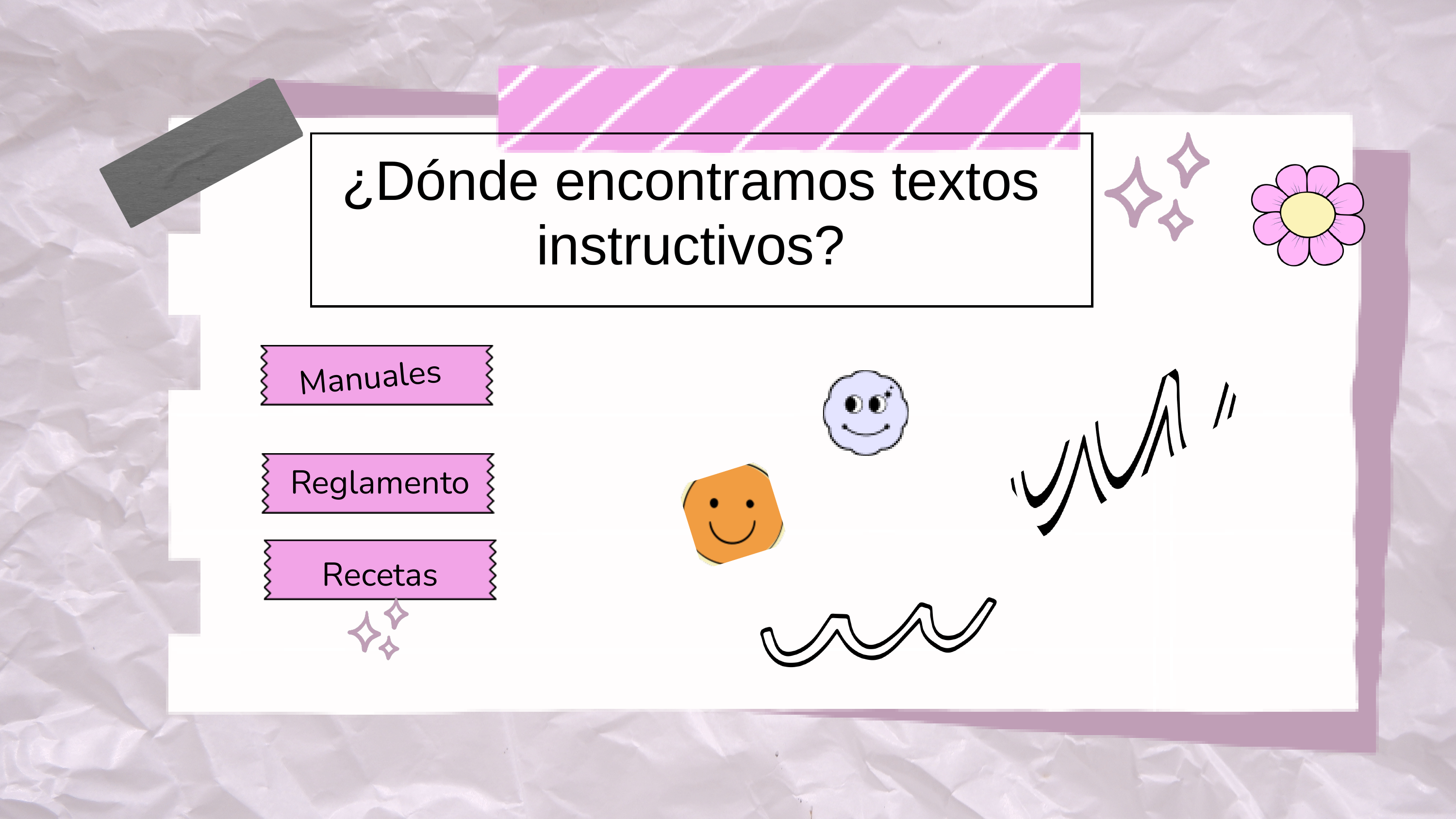

¿Dónde encontramos textos instructivos?

Manuales

Reglamento

Recetas